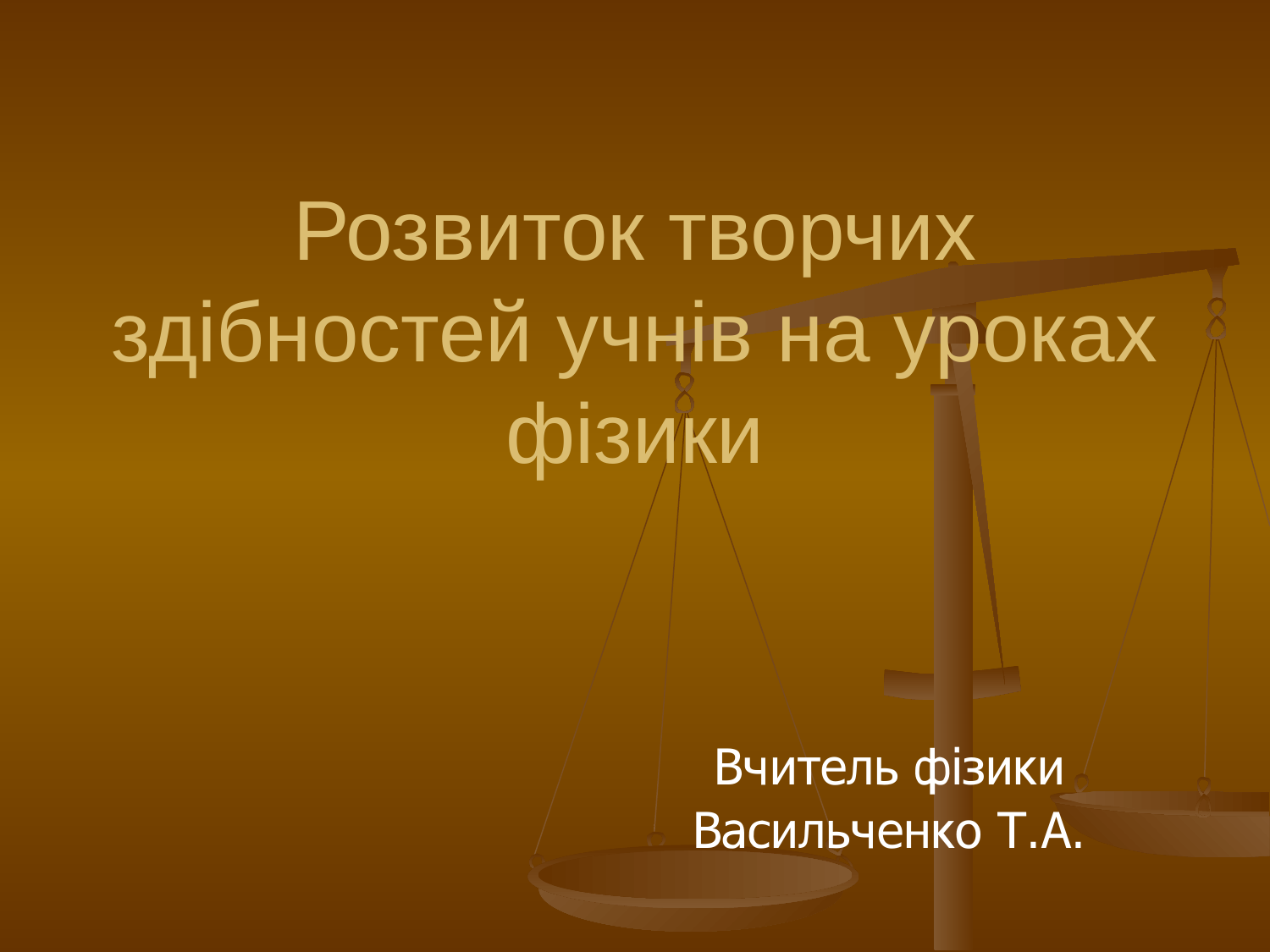

# Розвиток творчих здібностей учнів на уроках фізики
Вчитель фізики
Васильченко Т.А.